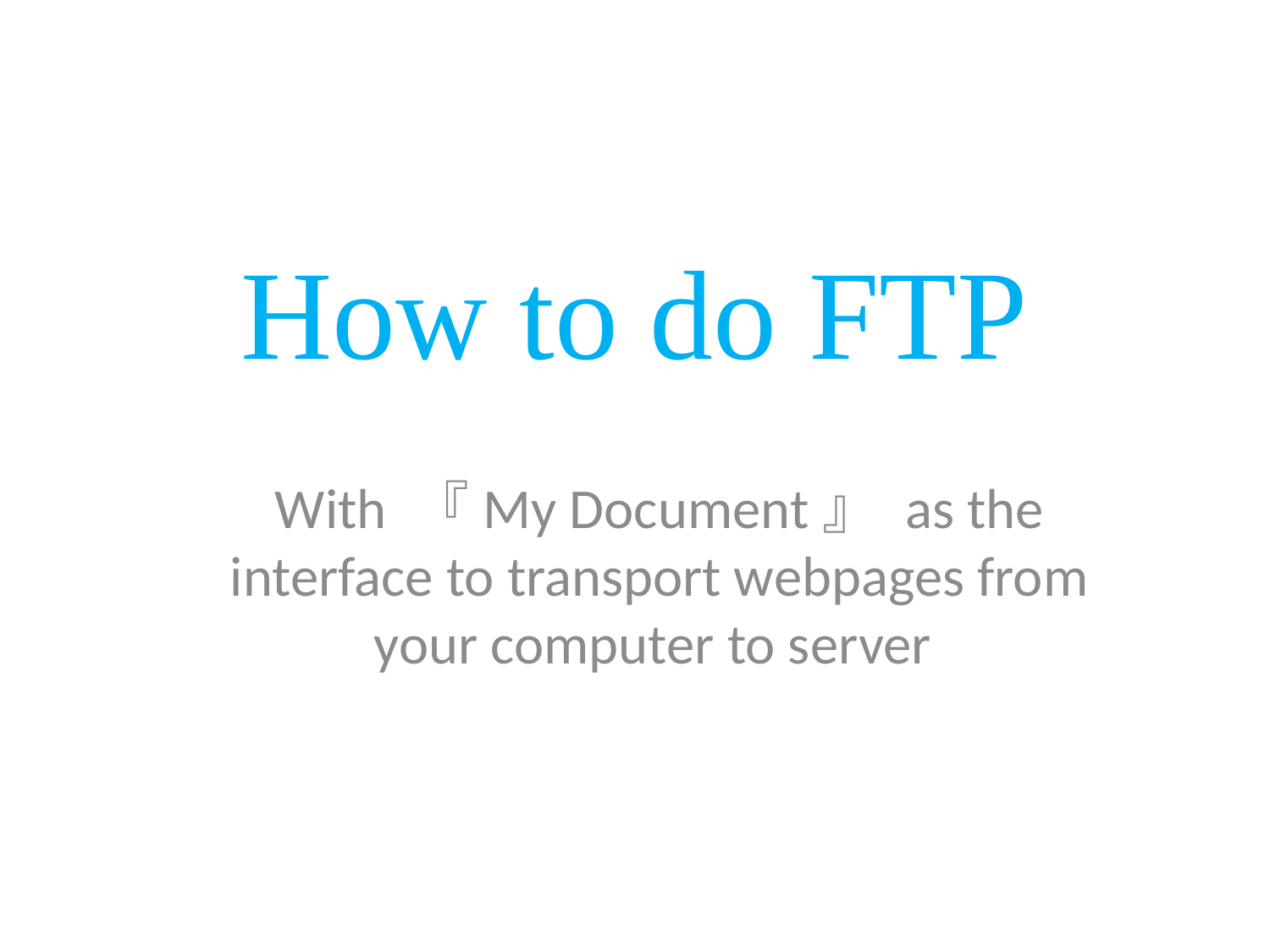

# How to do FTP
With 『My Document』 as the interface to transport webpages from your computer to server